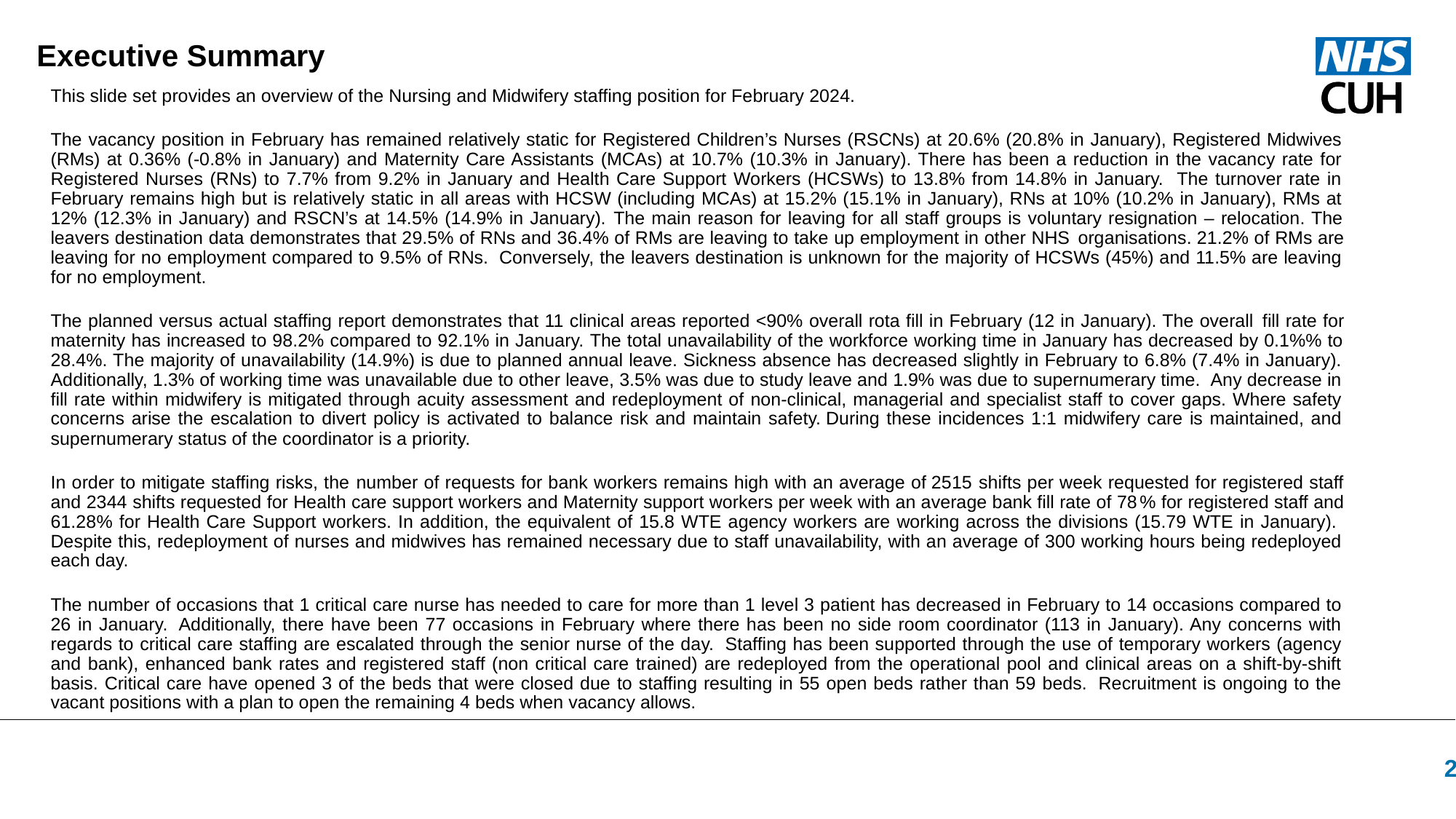

Executive Summary
This slide set provides an overview of the Nursing and Midwifery staffing position for February 2024.
The vacancy position in February has remained relatively static for Registered Children’s Nurses (RSCNs) at 20.6% (20.8% in January), Registered Midwives (RMs) at 0.36% (-0.8% in January) and Maternity Care Assistants (MCAs) at 10.7% (10.3% in January). There has been a reduction in the vacancy rate for Registered Nurses (RNs) to 7.7% from 9.2% in January and Health Care Support Workers (HCSWs) to 13.8% from 14.8% in January.  The turnover rate in February remains high but is relatively static in all areas with HCSW (including MCAs) at 15.2% (15.1% in January), RNs at 10% (10.2% in January), RMs at 12% (12.3% in January) and RSCN’s at 14.5% (14.9% in January). The main reason for leaving for all staff groups is voluntary resignation – relocation. The leavers destination data demonstrates that 29.5% of RNs and 36.4% of RMs are leaving to take up employment in other NHS organisations. 21.2% of RMs are leaving for no employment compared to 9.5% of RNs.  Conversely, the leavers destination is unknown for the majority of HCSWs (45%) and 11.5% are leaving for no employment.
The planned versus actual staffing report demonstrates that 11 clinical areas reported <90% overall rota fill in February (12 in January). The overall fill rate for maternity has increased to 98.2% compared to 92.1% in January. The total unavailability of the workforce working time in January has decreased by 0.1%% to 28.4%. The majority of unavailability (14.9%) is due to planned annual leave. Sickness absence has decreased slightly in February to 6.8% (7.4% in January). Additionally, 1.3% of working time was unavailable due to other leave, 3.5% was due to study leave and 1.9% was due to supernumerary time.  Any decrease in fill rate within midwifery is mitigated through acuity assessment and redeployment of non-clinical, managerial and specialist staff to cover gaps. Where safety concerns arise the escalation to divert policy is activated to balance risk and maintain safety. During these incidences 1:1 midwifery care is maintained, and supernumerary status of the coordinator is a priority.
In order to mitigate staffing risks, the number of requests for bank workers remains high with an average of 2515 shifts per week requested for registered staff and 2344 shifts requested for Health care support workers and Maternity support workers per week with an average bank fill rate of 78% for registered staff and 61.28% for Health Care Support workers. In addition, the equivalent of 15.8 WTE agency workers are working across the divisions (15.79 WTE in January).  Despite this, redeployment of nurses and midwives has remained necessary due to staff unavailability, with an average of 300 working hours being redeployed each day.
The number of occasions that 1 critical care nurse has needed to care for more than 1 level 3 patient has decreased in February to 14 occasions compared to 26 in January.  Additionally, there have been 77 occasions in February where there has been no side room coordinator (113 in January). Any concerns with regards to critical care staffing are escalated through the senior nurse of the day.  Staffing has been supported through the use of temporary workers (agency and bank), enhanced bank rates and registered staff (non critical care trained) are redeployed from the operational pool and clinical areas on a shift-by-shift basis. Critical care have opened 3 of the beds that were closed due to staffing resulting in 55 open beds rather than 59 beds.  Recruitment is ongoing to the vacant positions with a plan to open the remaining 4 beds when vacancy allows.